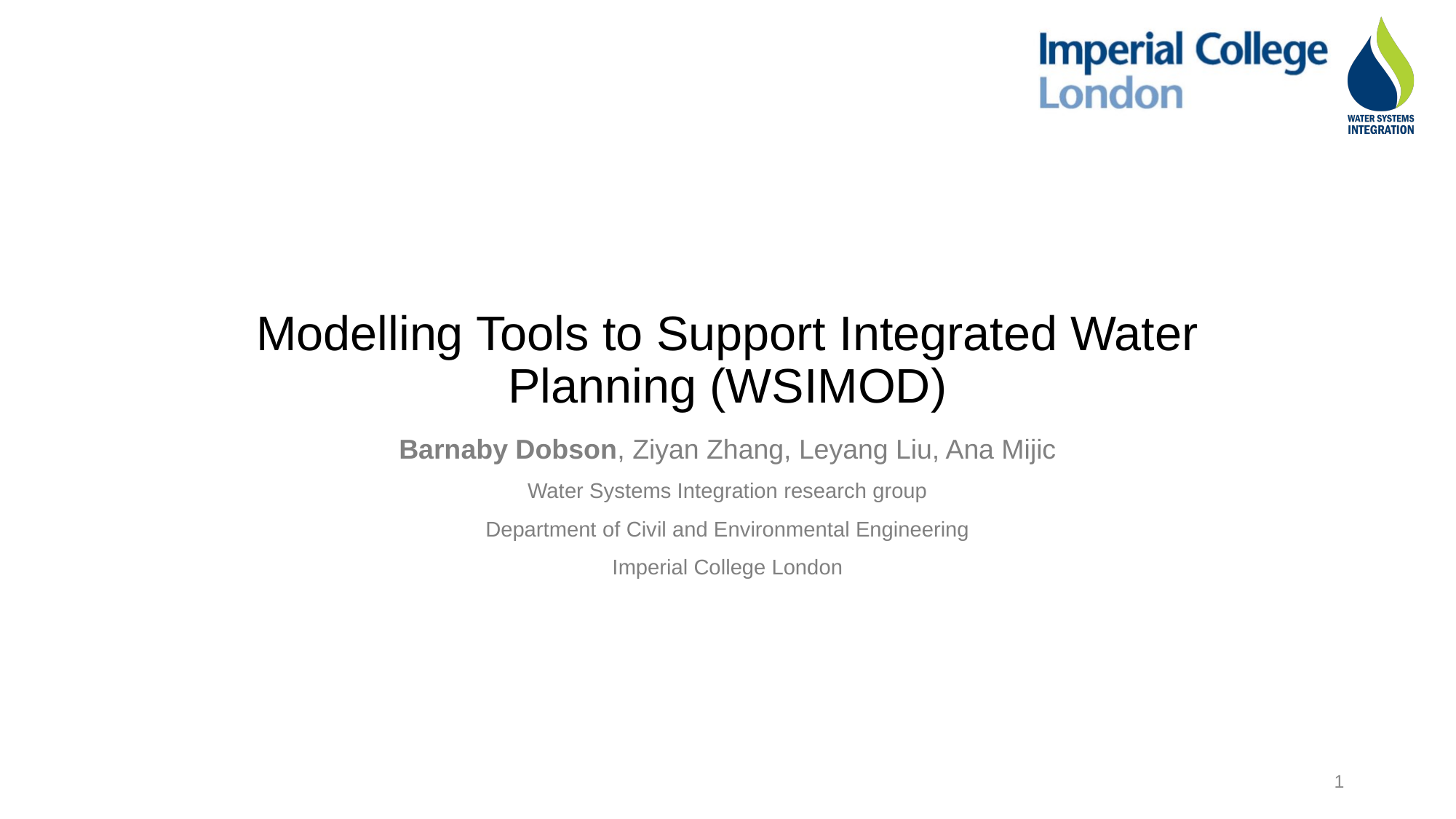

# Modelling Tools to Support Integrated Water Planning (WSIMOD)
Barnaby Dobson, Ziyan Zhang, Leyang Liu, Ana Mijic
Water Systems Integration research group
Department of Civil and Environmental Engineering
Imperial College London
1